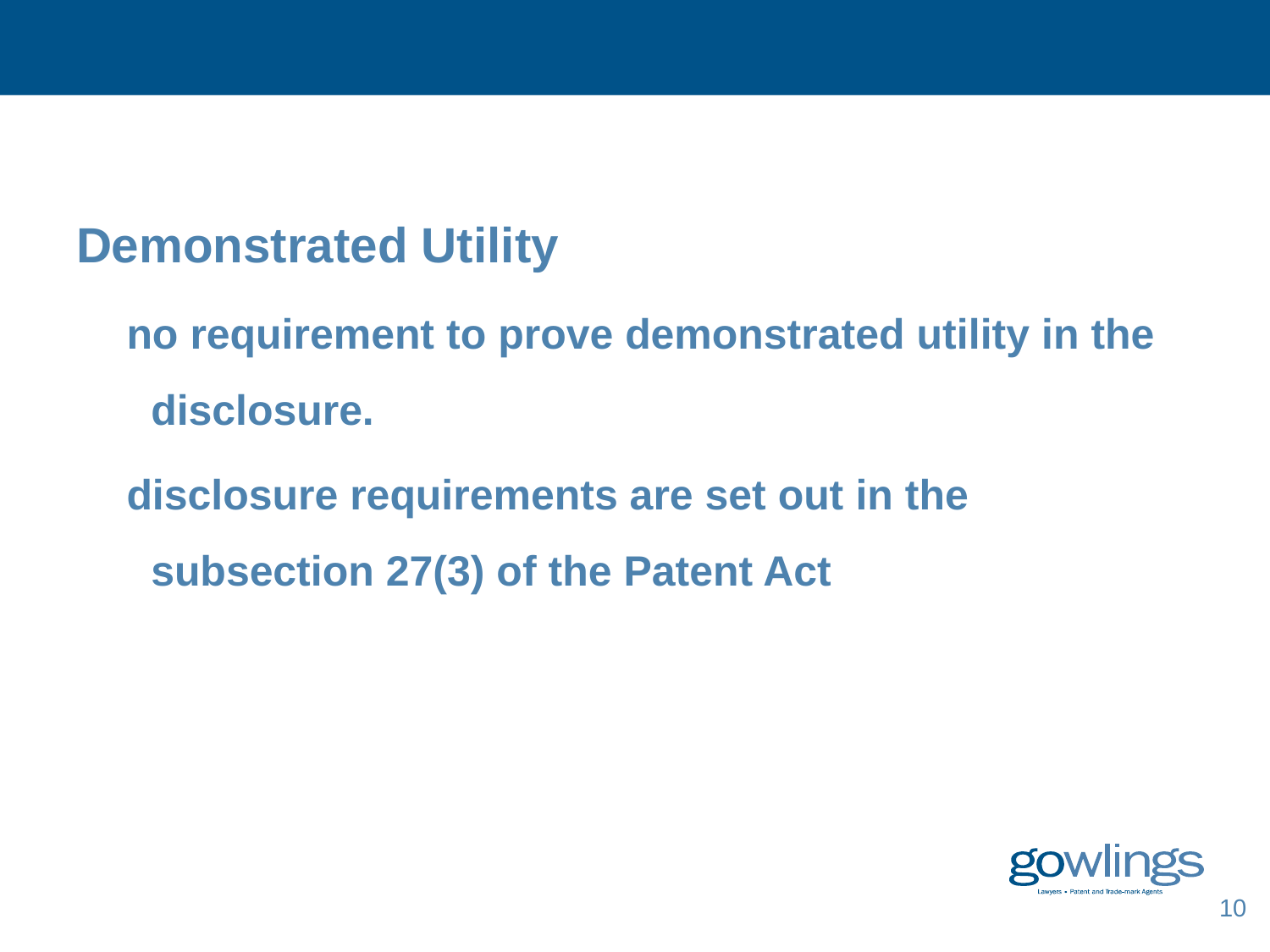

#
Demonstrated Utility
no requirement to prove demonstrated utility in the disclosure.
disclosure requirements are set out in the subsection 27(3) of the Patent Act
10